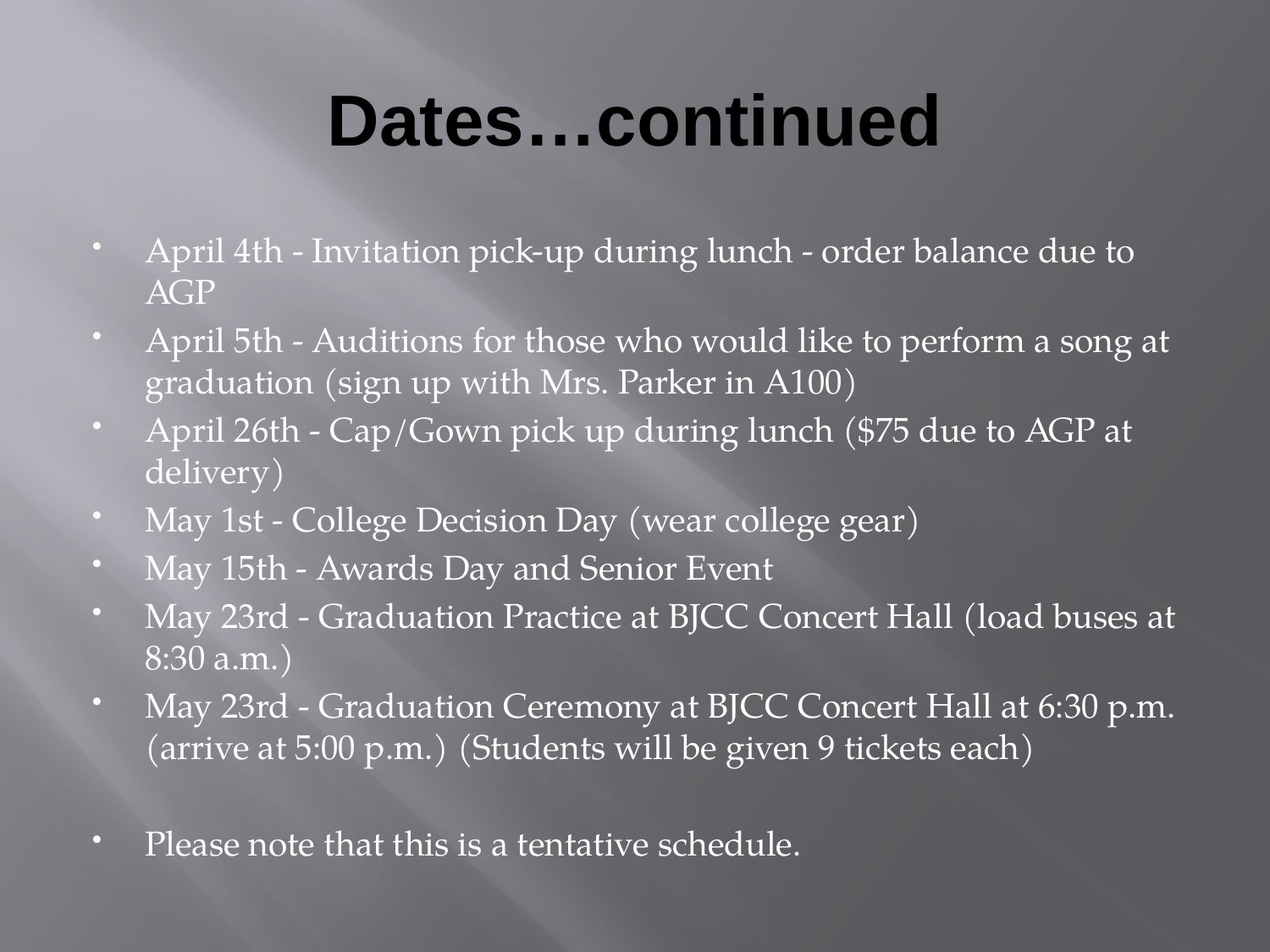

# Dates…continued
April 4th - Invitation pick-up during lunch - order balance due to AGP
April 5th - Auditions for those who would like to perform a song at graduation (sign up with Mrs. Parker in A100)
April 26th - Cap/Gown pick up during lunch ($75 due to AGP at delivery)
May 1st - College Decision Day (wear college gear)
May 15th - Awards Day and Senior Event
May 23rd - Graduation Practice at BJCC Concert Hall (load buses at 8:30 a.m.)
May 23rd - Graduation Ceremony at BJCC Concert Hall at 6:30 p.m. (arrive at 5:00 p.m.) (Students will be given 9 tickets each)

Please note that this is a tentative schedule.